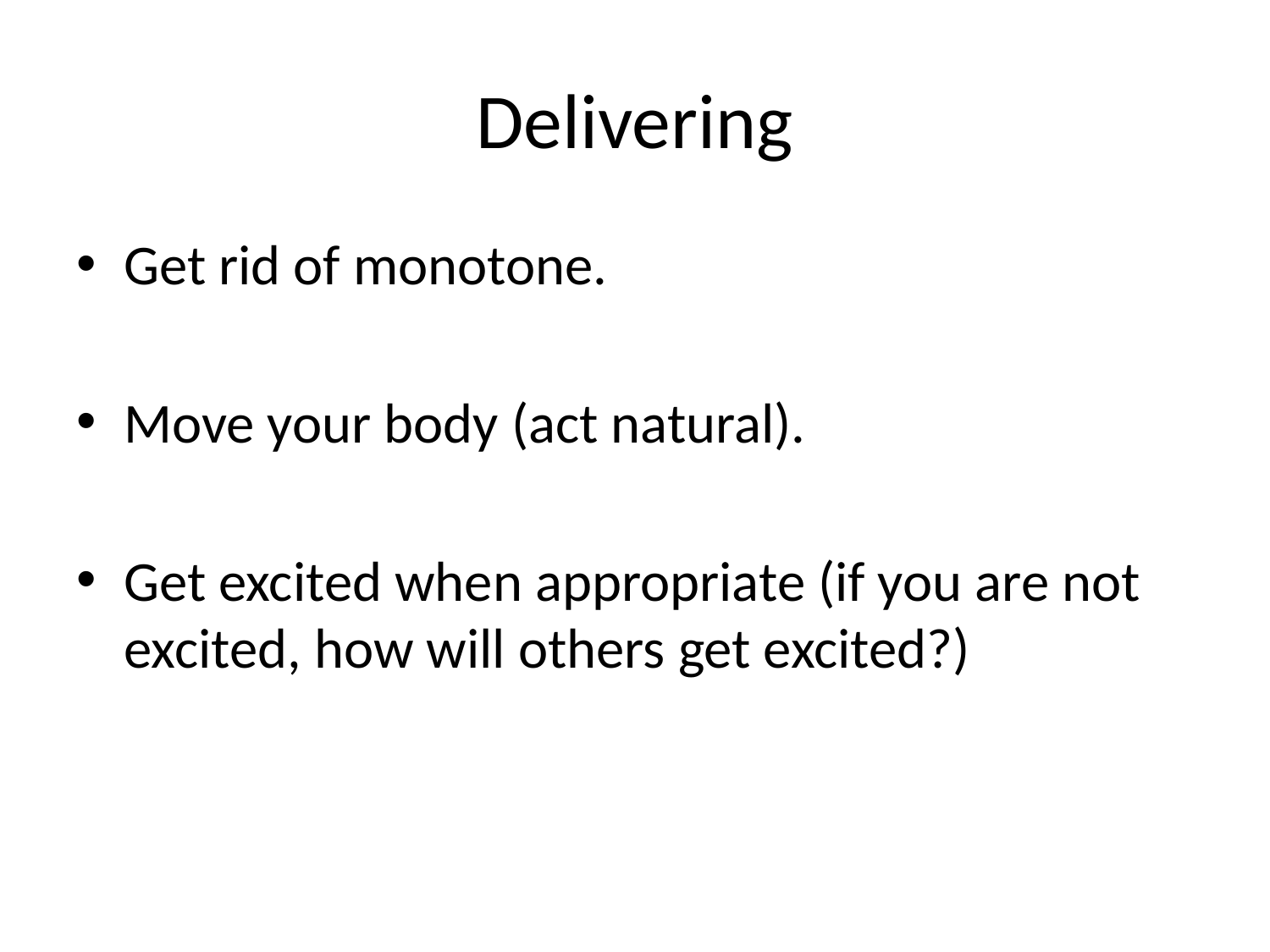

# Delivering
Get rid of monotone.

Move your body (act natural).

Get excited when appropriate (if you are not excited, how will others get excited?)